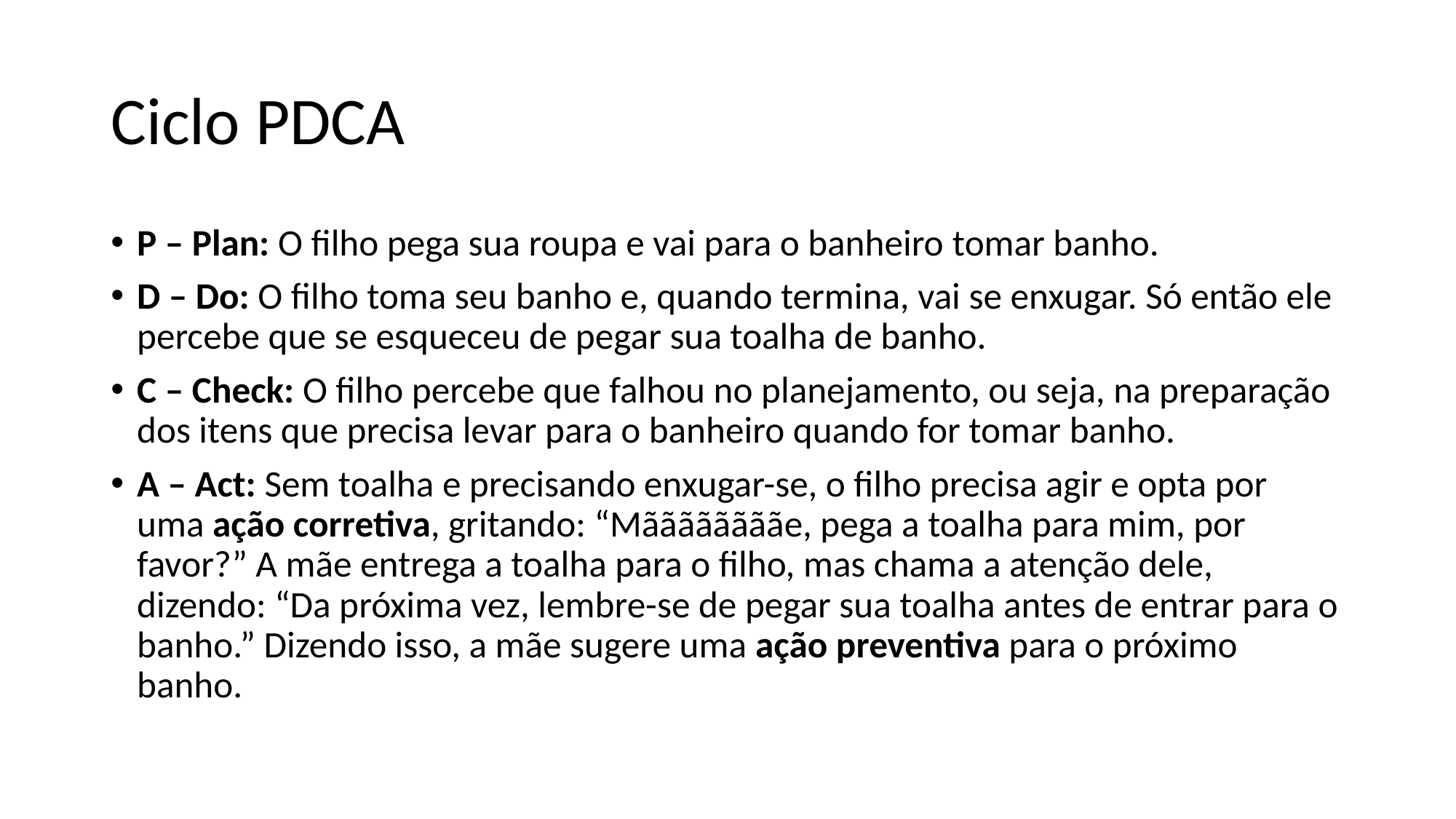

# Ciclo PDCA
P – Plan: O filho pega sua roupa e vai para o banheiro tomar banho.
D – Do: O filho toma seu banho e, quando termina, vai se enxugar. Só então ele percebe que se esqueceu de pegar sua toalha de banho.
C – Check: O filho percebe que falhou no planejamento, ou seja, na preparação dos itens que precisa levar para o banheiro quando for tomar banho.
A – Act: Sem toalha e precisando enxugar-se, o filho precisa agir e opta por uma ação corretiva, gritando: “Mããããããããe, pega a toalha para mim, por favor?” A mãe entrega a toalha para o filho, mas chama a atenção dele, dizendo: “Da próxima vez, lembre-se de pegar sua toalha antes de entrar para o banho.” Dizendo isso, a mãe sugere uma ação preventiva para o próximo banho.